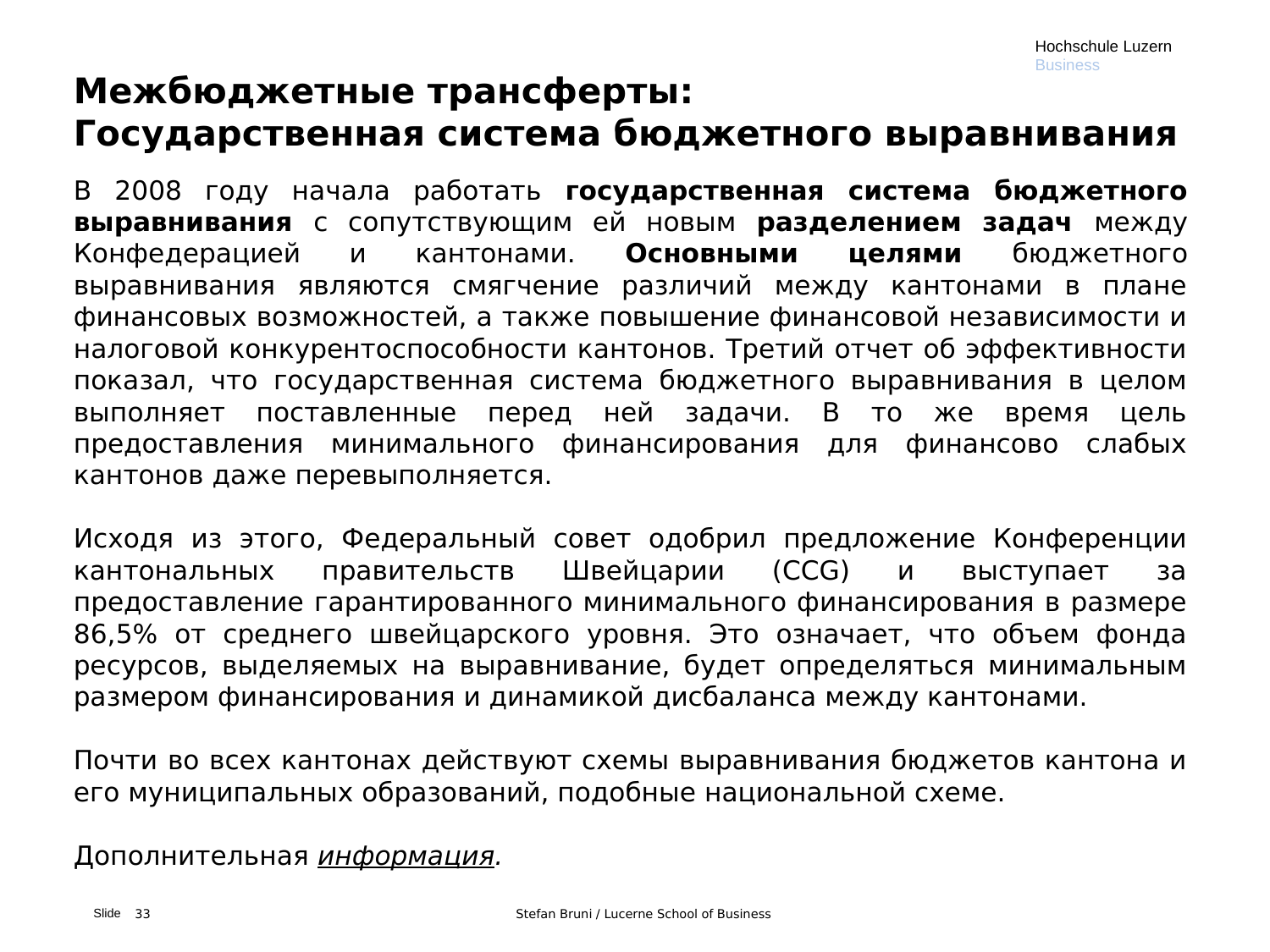

Hochschule Luzern
Business
Межбюджетные трансферты:
Государственная система бюджетного выравнивания
В 2008 году начала работать государственная система бюджетного выравнивания с сопутствующим ей новым разделением задач между Конфедерацией и кантонами. Основными целями бюджетного выравнивания являются смягчение различий между кантонами в плане финансовых возможностей, а также повышение финансовой независимости и налоговой конкурентоспособности кантонов. Третий отчет об эффективности показал, что государственная система бюджетного выравнивания в целом выполняет поставленные перед ней задачи. В то же время цель предоставления минимального финансирования для финансово слабых кантонов даже перевыполняется.

Исходя из этого, Федеральный совет одобрил предложение Конференции кантональных правительств Швейцарии (CCG) и выступает за предоставление гарантированного минимального финансирования в размере 86,5% от среднего швейцарского уровня. Это означает, что объем фонда ресурсов, выделяемых на выравнивание, будет определяться минимальным размером финансирования и динамикой дисбаланса между кантонами.

Почти во всех кантонах действуют схемы выравнивания бюджетов кантона и его муниципальных образований, подобные национальной схеме.

Дополнительная информация.
33			Stefan Bruni / Lucerne School of Business
Slide